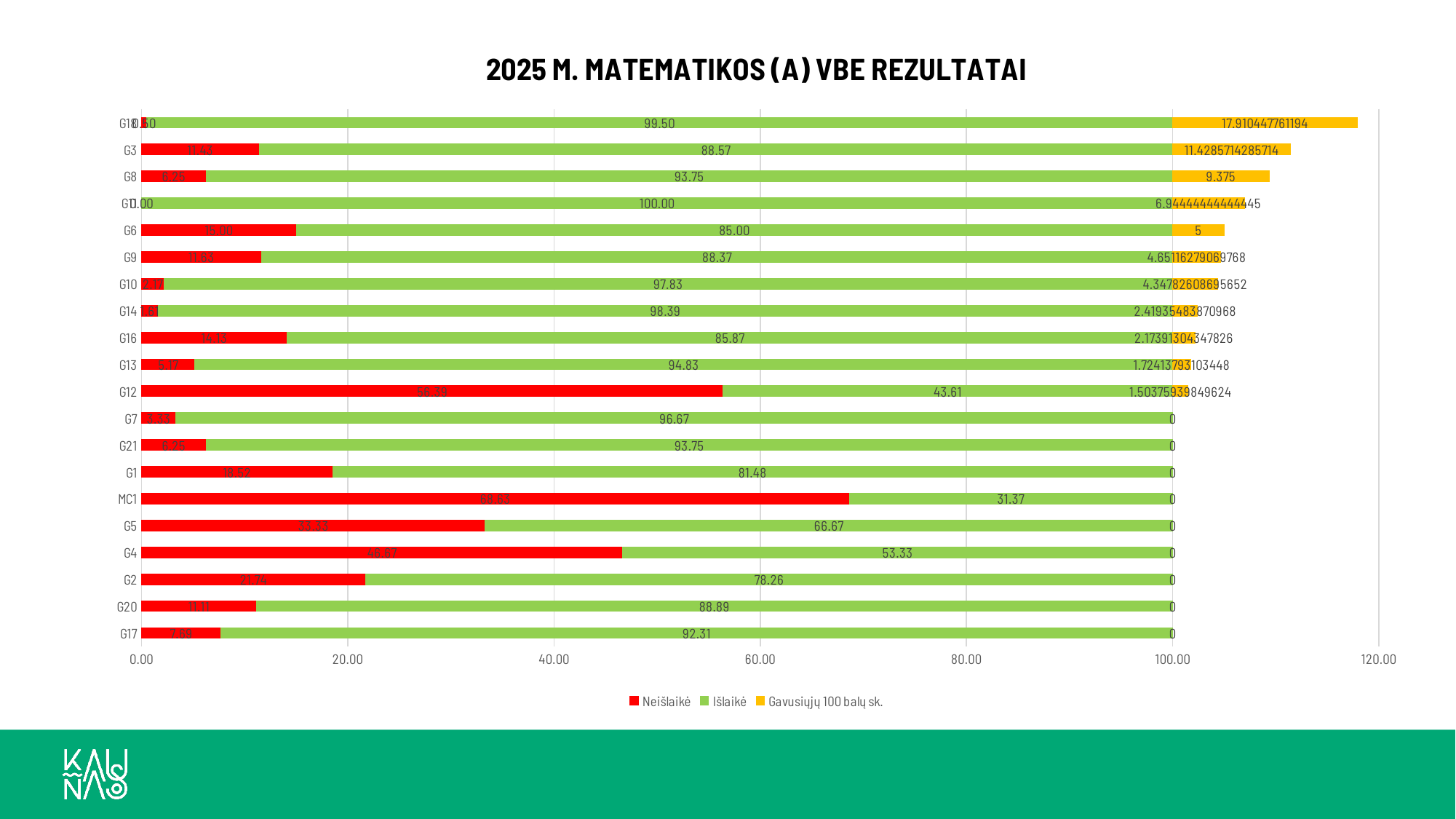

### Chart: 2025 M. MATEMATIKOS (A) VBE REZULTATAI

| Category | Neišlaikė | Išlaikė | Gavusiųjų 100 balų sk. |
|---|---|---|---|
| G17 | 7.6923076923076925 | 92.3076923076923 | 0.0 |
| G20 | 11.11111111111111 | 88.88888888888889 | 0.0 |
| G2 | 21.73913043478261 | 78.26086956521739 | 0.0 |
| G4 | 46.666666666666664 | 53.333333333333336 | 0.0 |
| G5 | 33.333333333333336 | 66.66666666666667 | 0.0 |
| MC1 | 68.62745098039215 | 31.372549019607842 | 0.0 |
| G1 | 18.51851851851852 | 81.48148148148148 | 0.0 |
| G21 | 6.25 | 93.75 | 0.0 |
| G7 | 3.3333333333333335 | 96.66666666666667 | 0.0 |
| G12 | 56.390977443609025 | 43.609022556390975 | 1.5037593984962405 |
| G13 | 5.172413793103448 | 94.82758620689656 | 1.7241379310344827 |
| G16 | 14.130434782608695 | 85.8695652173913 | 2.1739130434782608 |
| G14 | 1.6129032258064515 | 98.38709677419355 | 2.4193548387096775 |
| G10 | 2.1739130434782608 | 97.82608695652173 | 4.3478260869565215 |
| G9 | 11.627906976744185 | 88.37209302325581 | 4.651162790697675 |
| G6 | 15.0 | 85.0 | 5.0 |
| G11 | 0.0 | 100.0 | 6.944444444444445 |
| G8 | 6.25 | 93.75 | 9.375 |
| G3 | 11.428571428571429 | 88.57142857142857 | 11.428571428571429 |
| G18 | 0.4975124378109453 | 99.50248756218906 | 17.91044776119403 |